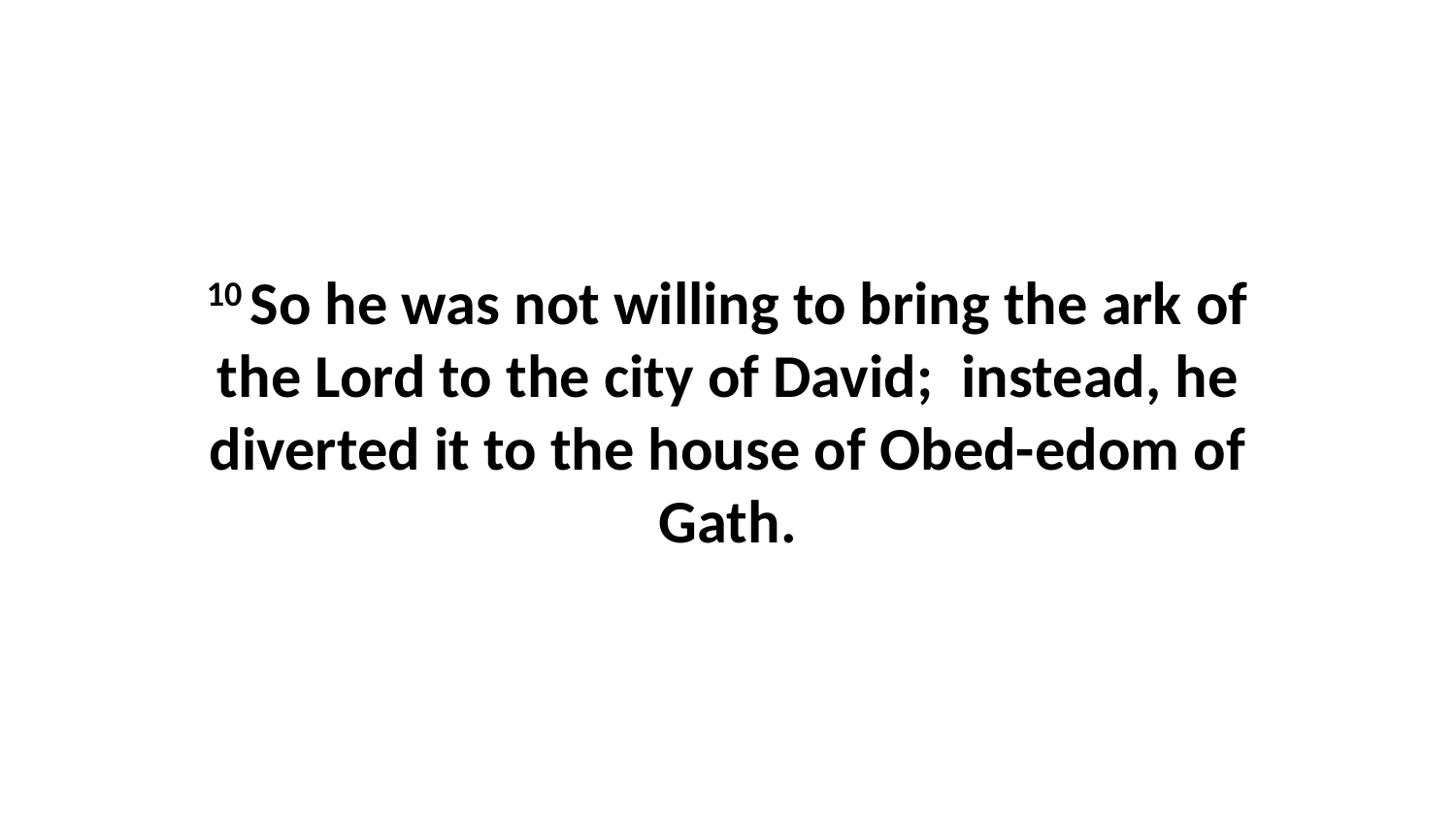

10 So he was not willing to bring the ark of the Lord to the city of David;  instead, he diverted it to the house of Obed-edom of Gath.